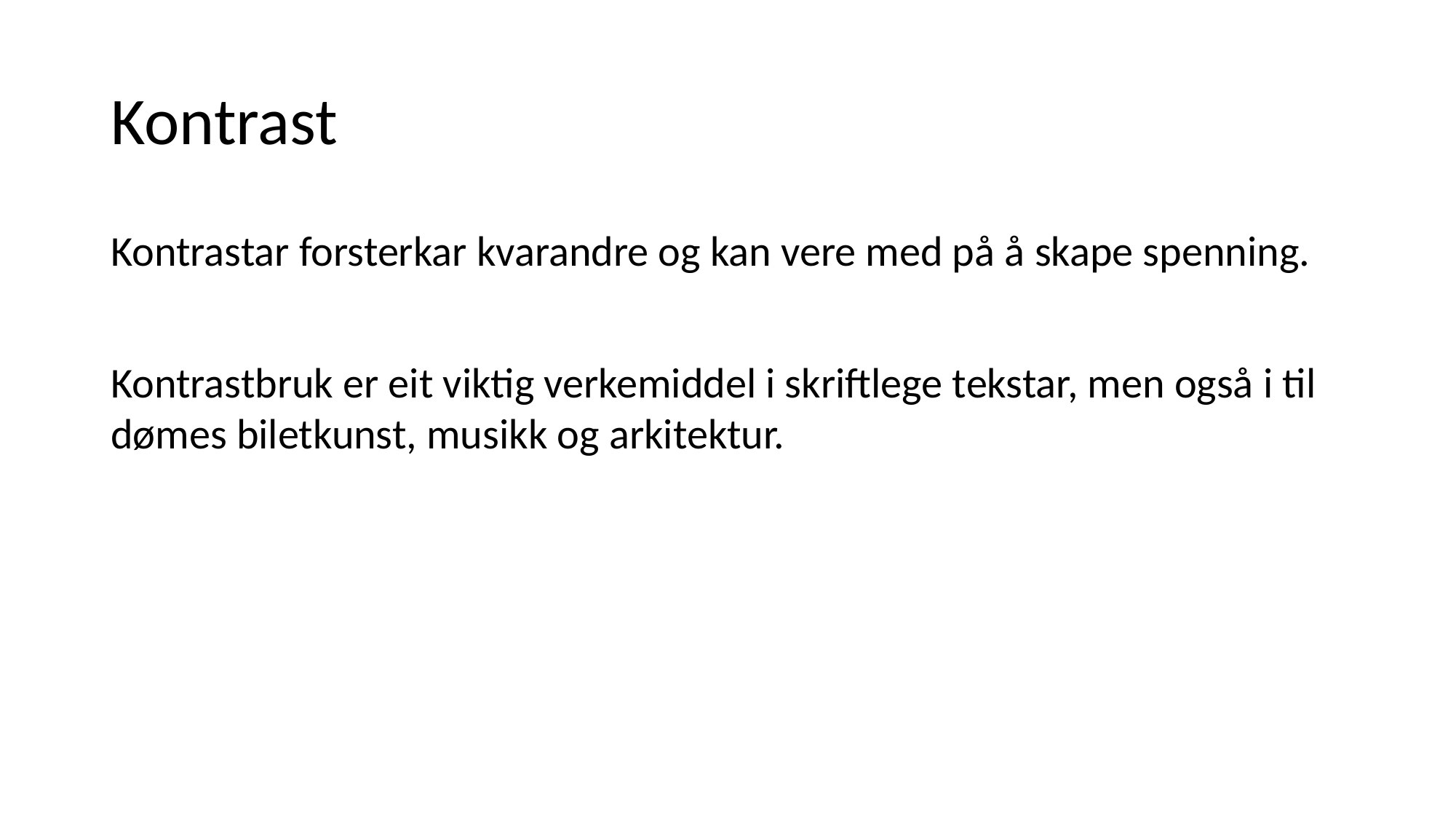

# Kontrast
Kontrastar forsterkar kvarandre og kan vere med på å skape spenning.

Kontrastbruk er eit viktig verkemiddel i skriftlege tekstar, men også i til dømes biletkunst, musikk og arkitektur.